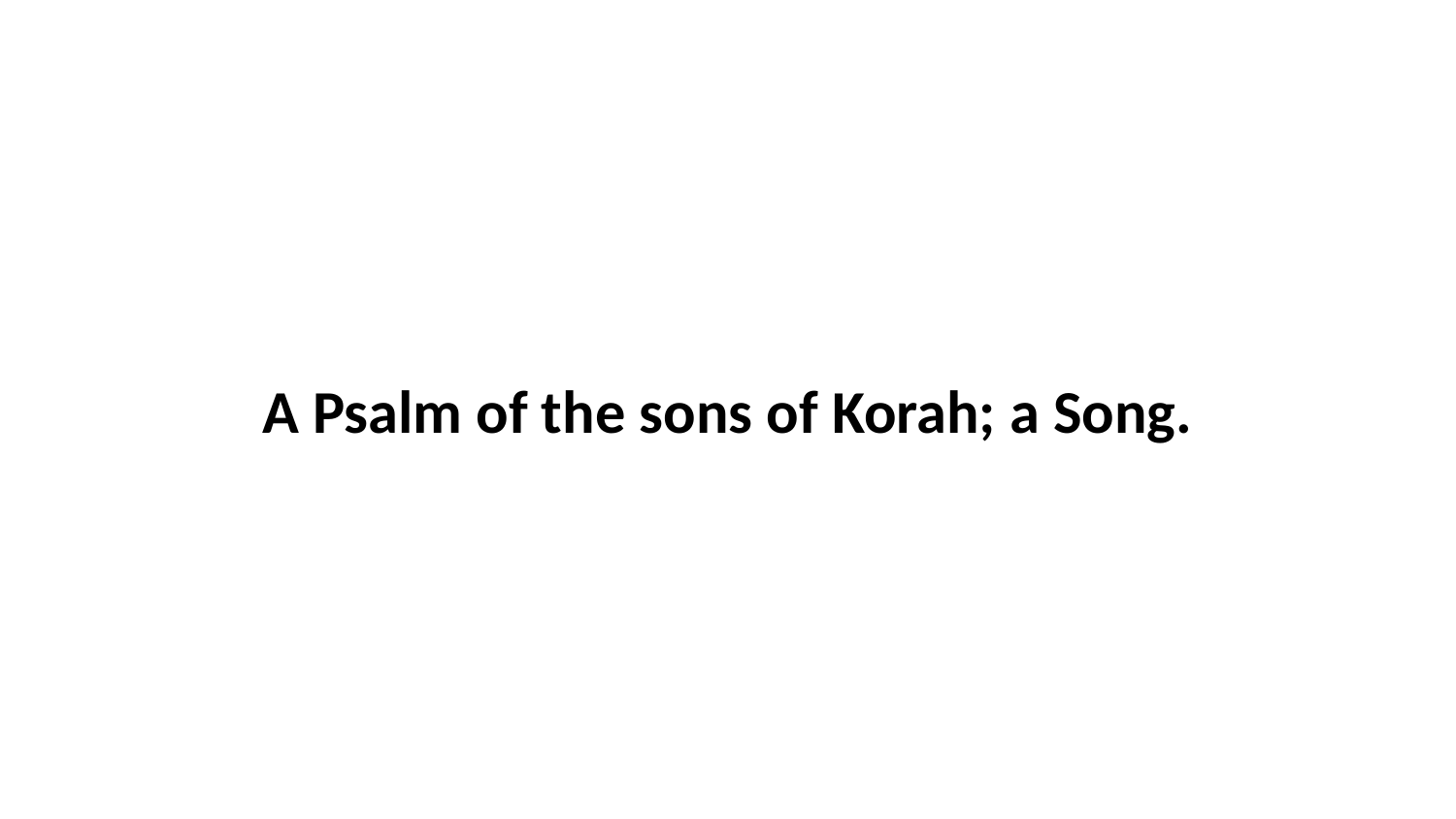

A Psalm of the sons of Korah; a Song.